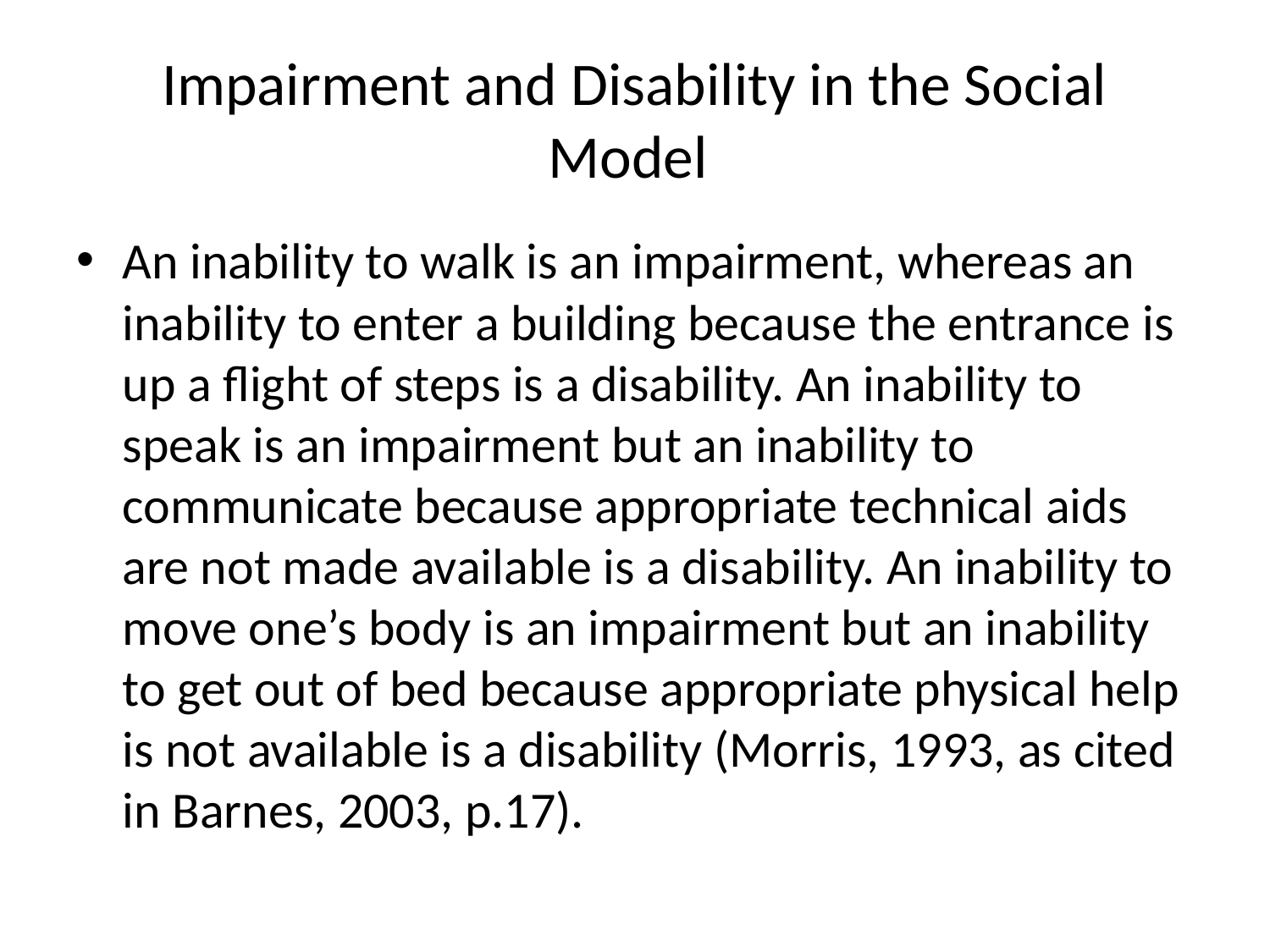

# Impairment and Disability in the Social Model
An inability to walk is an impairment, whereas an inability to enter a building because the entrance is up a flight of steps is a disability. An inability to speak is an impairment but an inability to communicate because appropriate technical aids are not made available is a disability. An inability to move one’s body is an impairment but an inability to get out of bed because appropriate physical help is not available is a disability (Morris, 1993, as cited in Barnes, 2003, p.17).